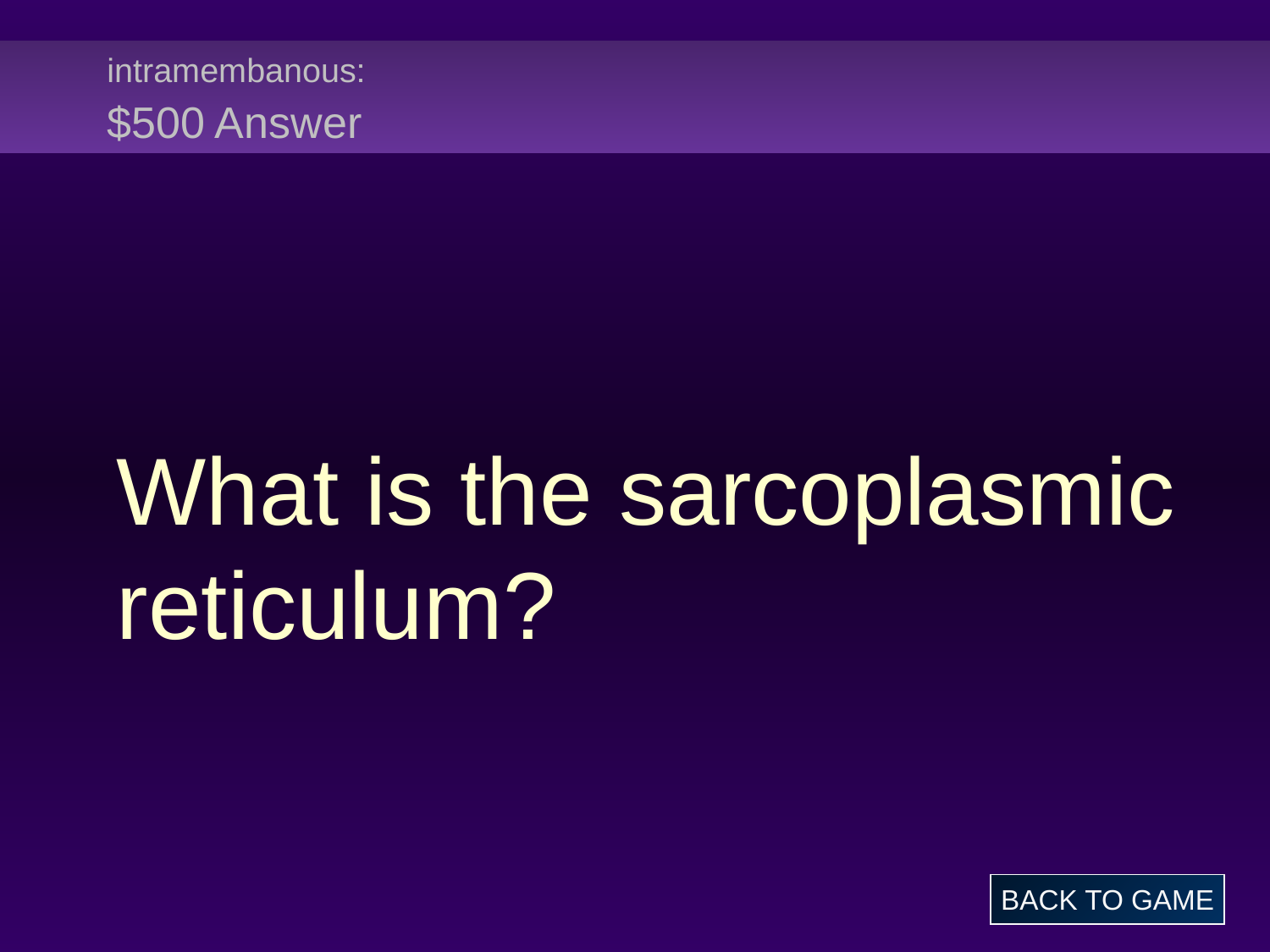

# intramembanous: $500 Answer
What is the sarcoplasmic reticulum?
BACK TO GAME